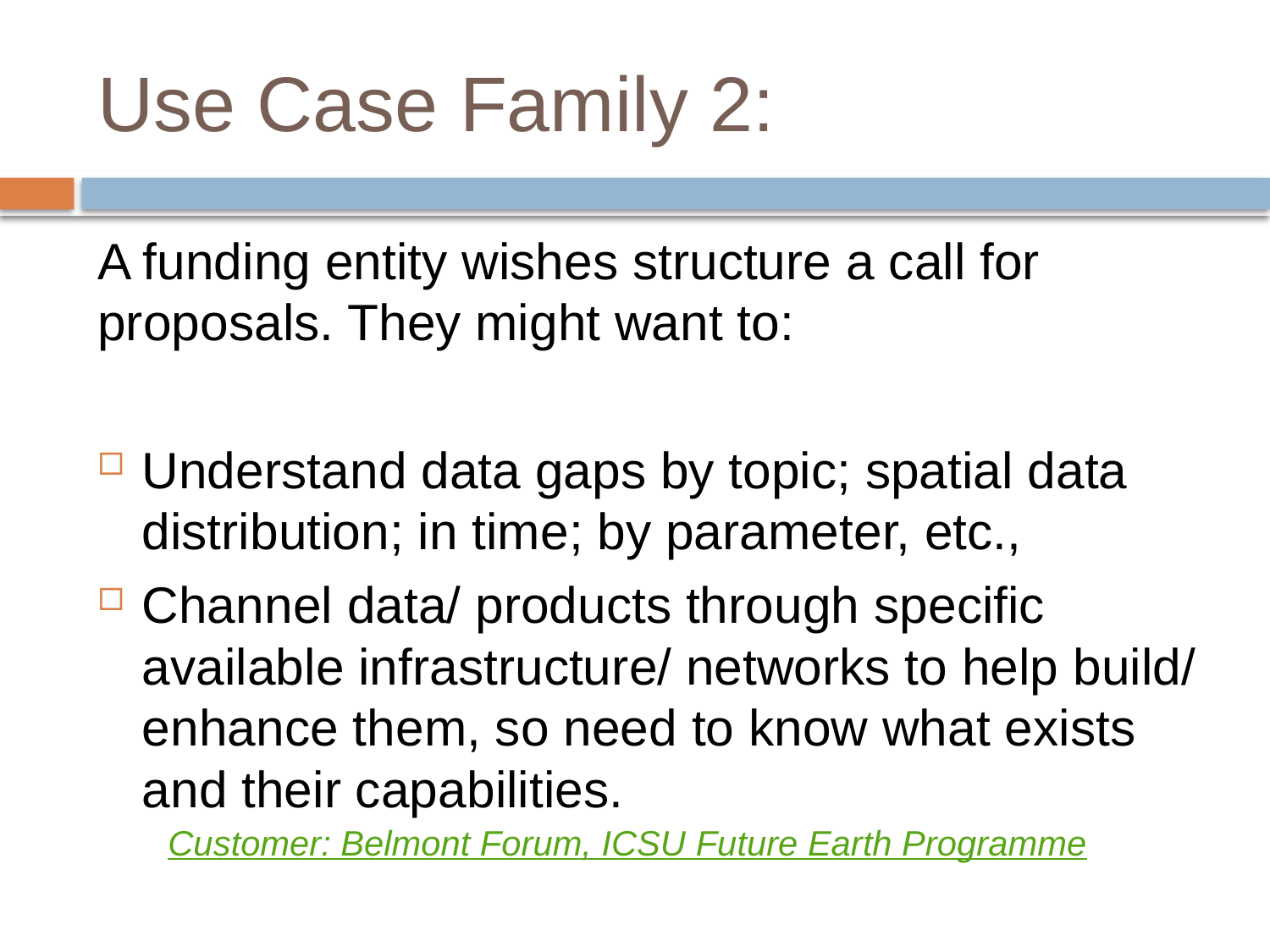

# Use Case Family 2:
A funding entity wishes structure a call for proposals. They might want to:

Understand data gaps by topic; spatial data distribution; in time; by parameter, etc.,
Channel data/ products through specific available infrastructure/ networks to help build/ enhance them, so need to know what exists and their capabilities.
Customer: Belmont Forum, ICSU Future Earth Programme